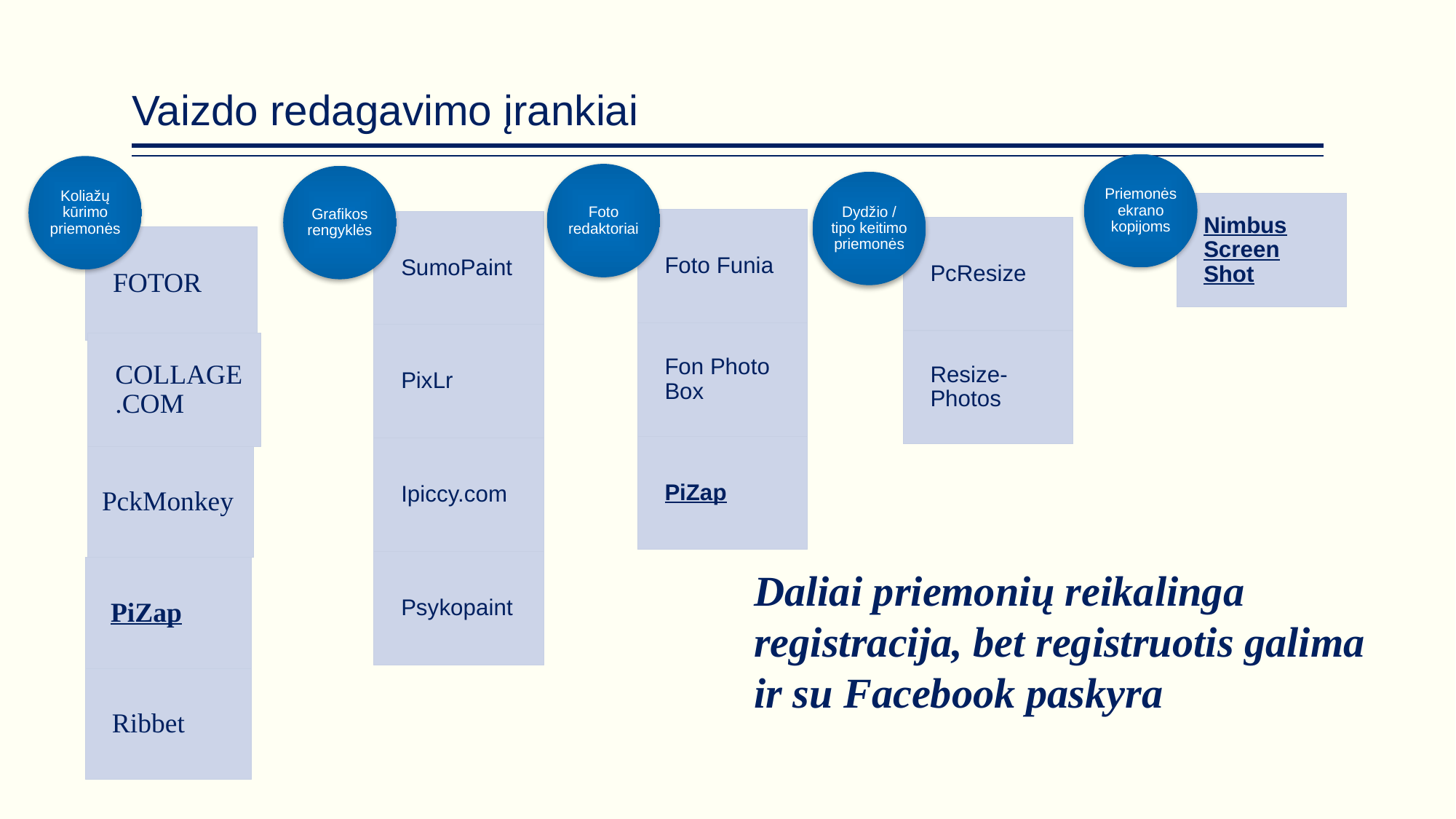

# Vaizdo redagavimo įrankiai
Priemonės ekrano kopijoms
Koliažų kūrimo priemonės
Foto redaktoriai
Grafikos rengyklės
Dydžio / tipo keitimo priemonės
Nimbus Screen Shot
Foto Funia
SumoPaint
PcResize
FOTOR
Fon Photo Box
PixLr
Resize-Photos
COLLAGE.COM
PiZap
Ipiccy.com
Psykopaint

PckMonkey

PiZap
Daliai priemonių reikalinga registracija, bet registruotis galima ir su Facebook paskyra

Ribbet